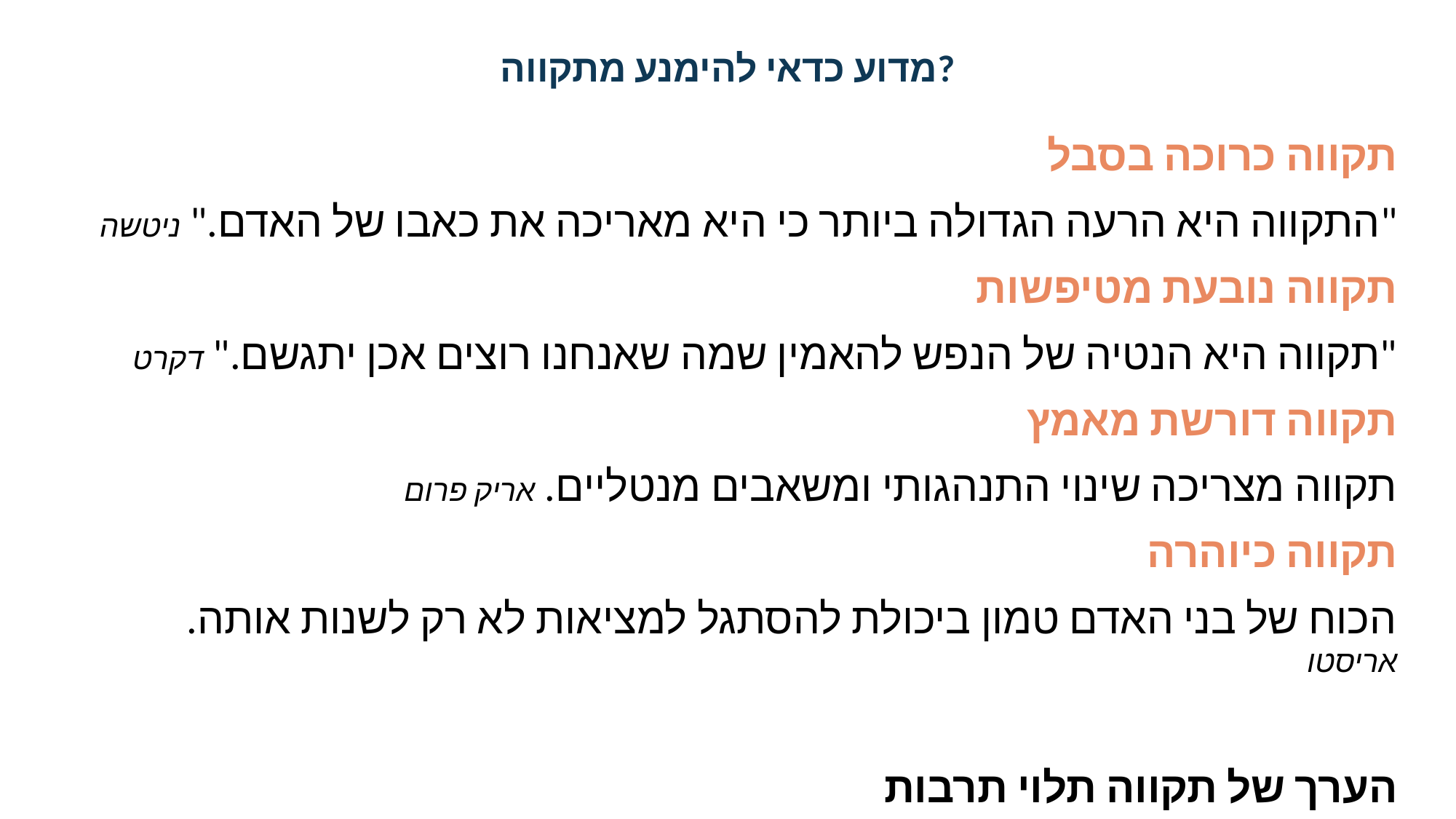

# מדוע כדאי להימנע מתקווה?
תקווה כרוכה בסבל
"התקווה היא הרעה הגדולה ביותר כי היא מאריכה את כאבו של האדם." ניטשה
תקווה נובעת מטיפשות
"תקווה היא הנטיה של הנפש להאמין שמה שאנחנו רוצים אכן יתגשם." דקרט
תקווה דורשת מאמץ
תקווה מצריכה שינוי התנהגותי ומשאבים מנטליים. אריק פרום
תקווה כיוהרה
הכוח של בני האדם טמון ביכולת להסתגל למציאות לא רק לשנות אותה. אריסטו

הערך של תקווה תלוי תרבות